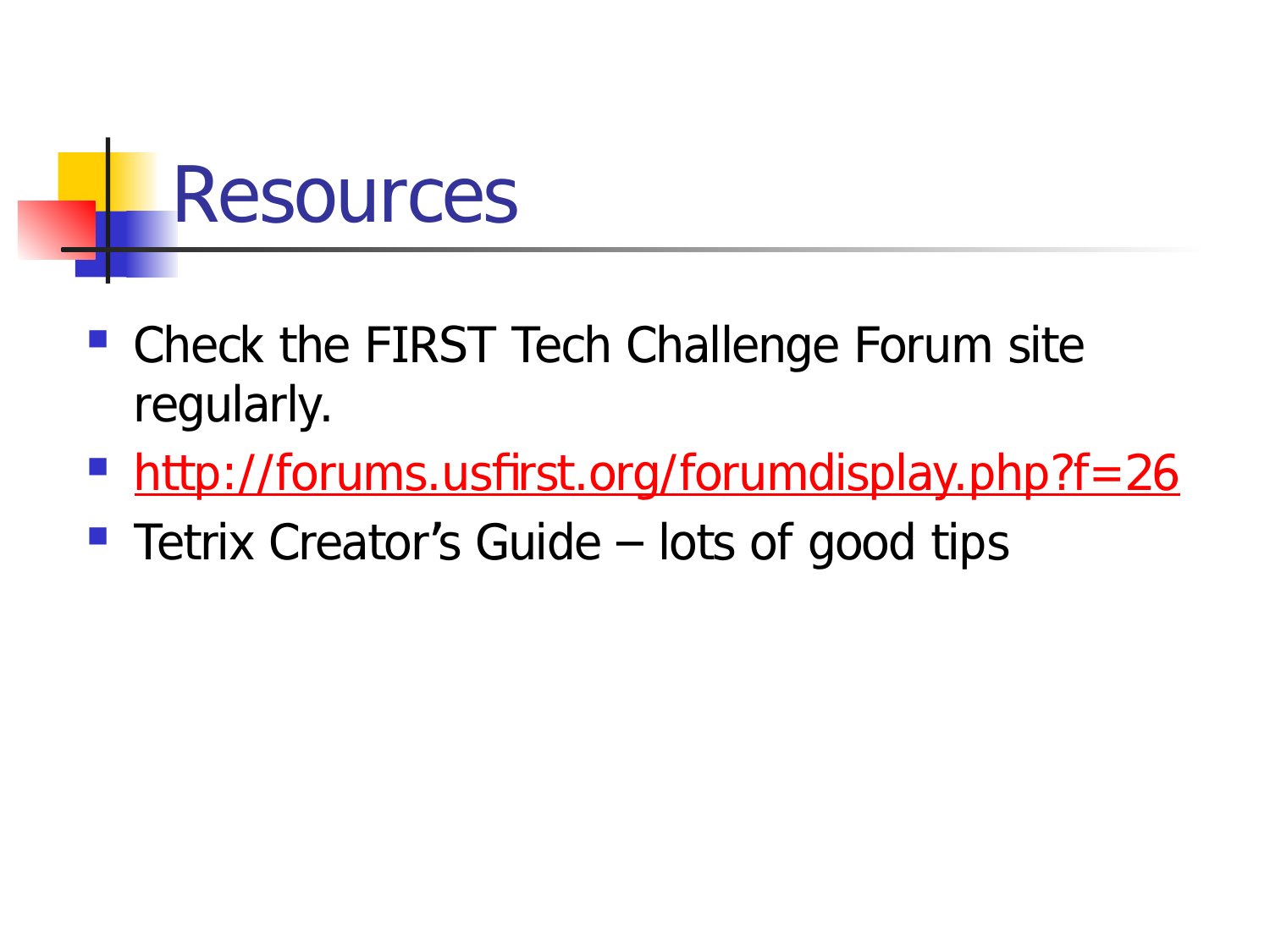

# Resources
Check the FIRST Tech Challenge Forum site regularly.
http://forums.usfirst.org/forumdisplay.php?f=26
Tetrix Creator’s Guide – lots of good tips